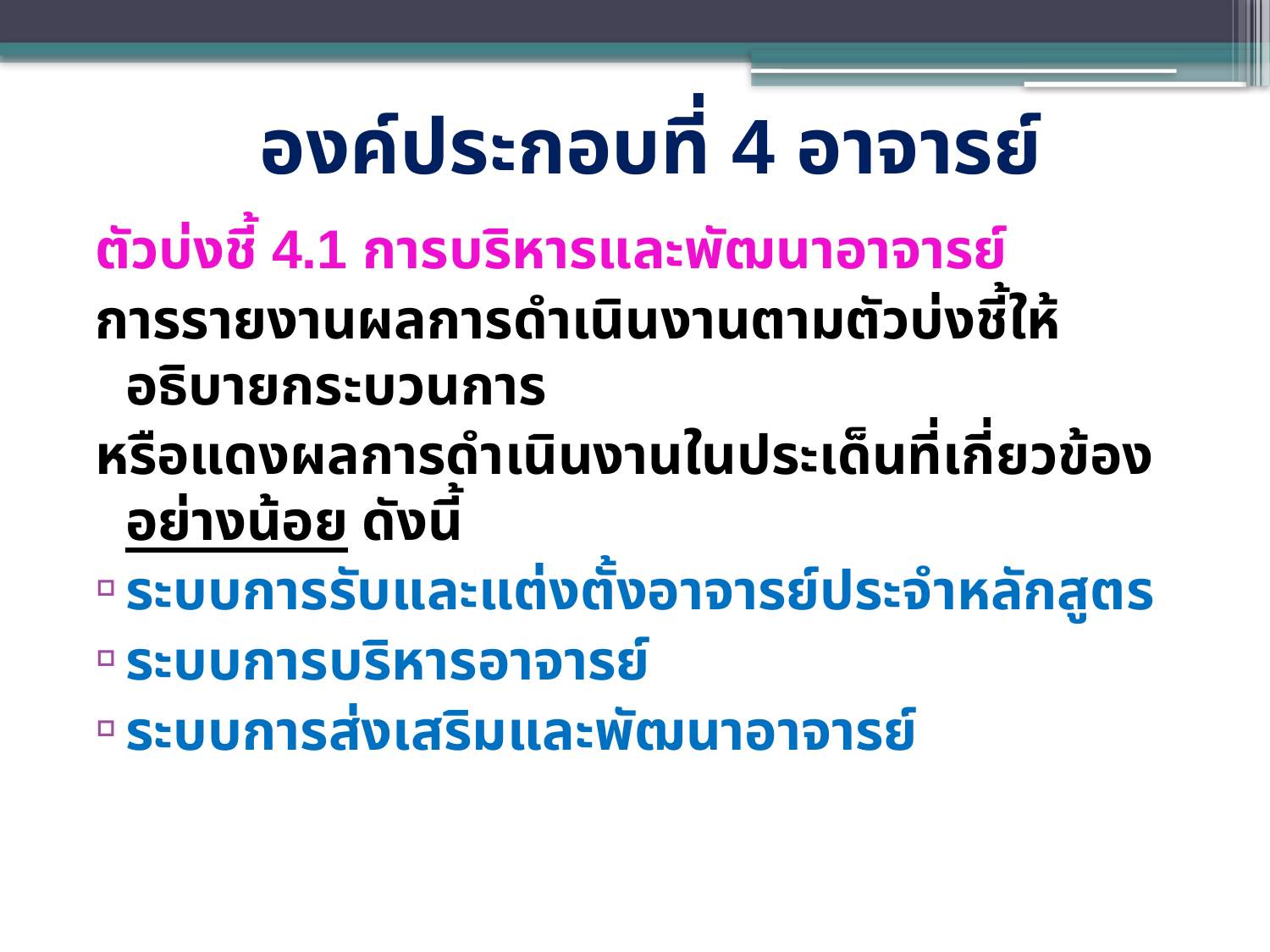

# องค์ประกอบที่ 4 อาจารย์
ตัวบ่งชี้ 4.1 การบริหารและพัฒนาอาจารย์
การรายงานผลการดำเนินงานตามตัวบ่งชี้ให้อธิบายกระบวนการ
หรือแดงผลการดำเนินงานในประเด็นที่เกี่ยวข้องอย่างน้อย ดังนี้
ระบบการรับและแต่งตั้งอาจารย์ประจำหลักสูตร
ระบบการบริหารอาจารย์
ระบบการส่งเสริมและพัฒนาอาจารย์